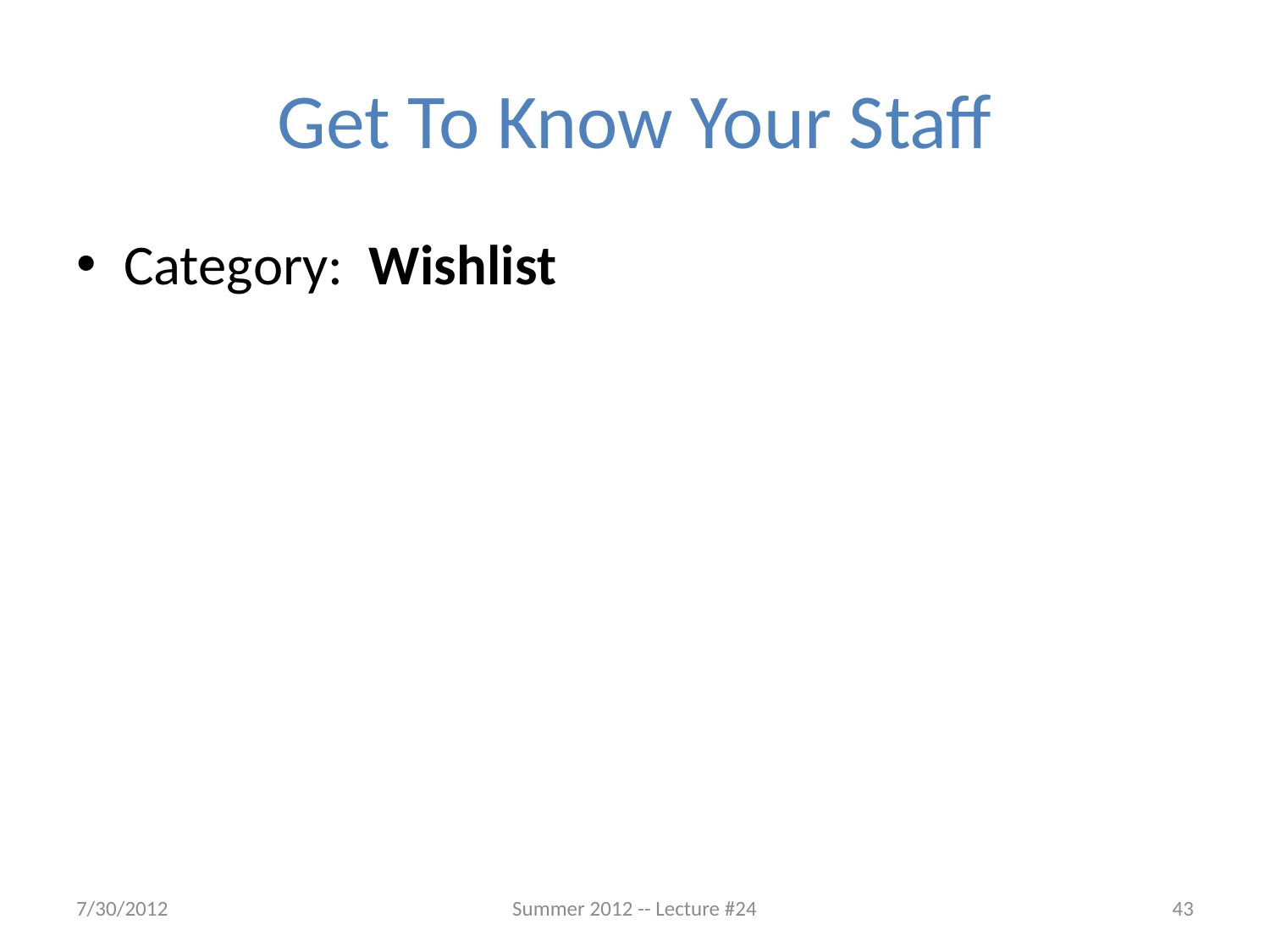

# Get To Know Your Staff
Category:  Wishlist
7/30/2012
Summer 2012 -- Lecture #24
43